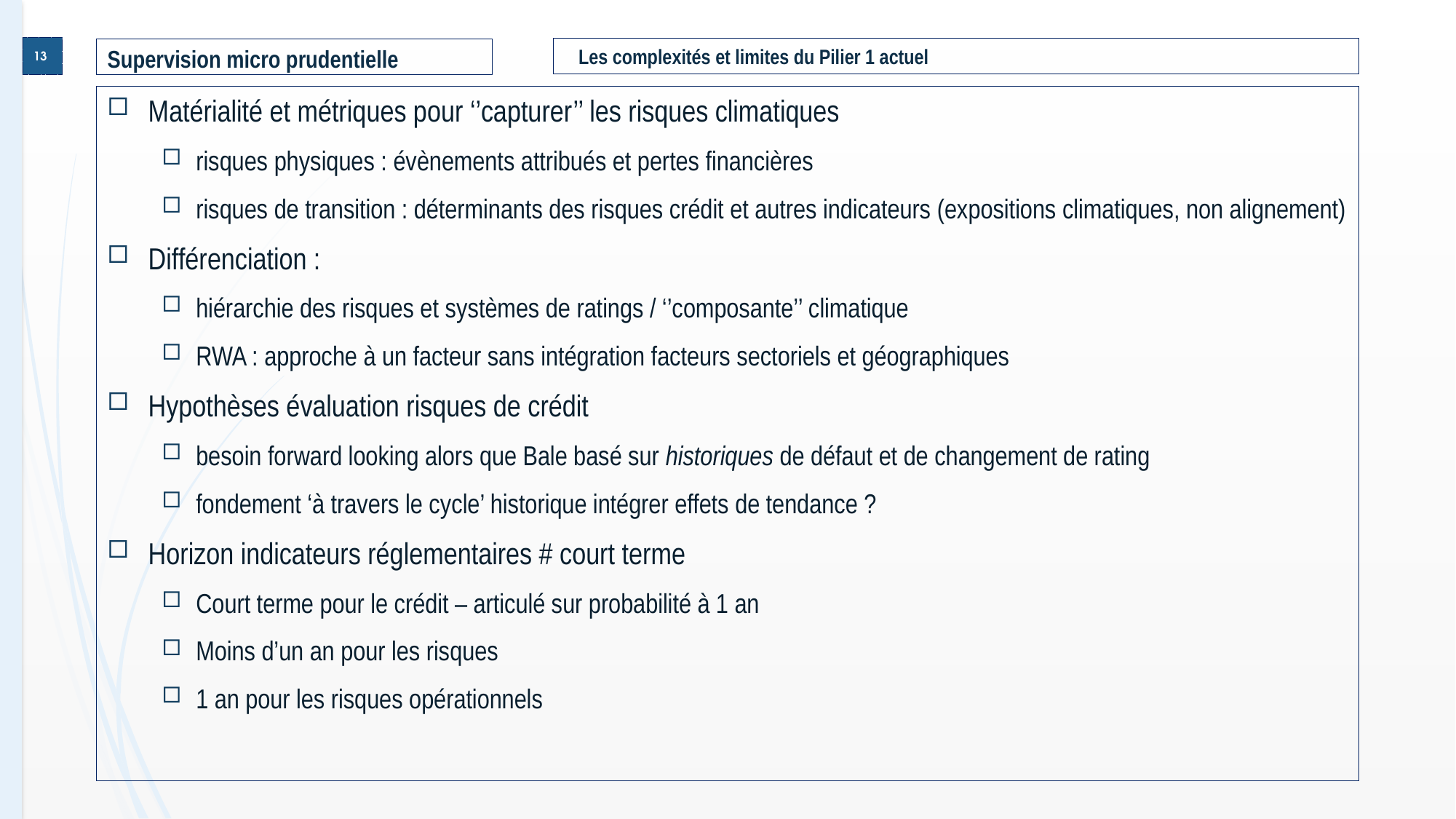

13
   Les complexités et limites du Pilier 1 actuel
# Supervision micro prudentielle
Matérialité et métriques pour ‘’capturer’’ les risques climatiques
risques physiques : évènements attribués et pertes financières
risques de transition : déterminants des risques crédit et autres indicateurs (expositions climatiques, non alignement)
Différenciation :
hiérarchie des risques et systèmes de ratings / ‘’composante’’ climatique
RWA : approche à un facteur sans intégration facteurs sectoriels et géographiques
Hypothèses évaluation risques de crédit
besoin forward looking alors que Bale basé sur historiques de défaut et de changement de rating
fondement ‘à travers le cycle’ historique intégrer effets de tendance ?
Horizon indicateurs réglementaires # court terme
Court terme pour le crédit – articulé sur probabilité à 1 an
Moins d’un an pour les risques
1 an pour les risques opérationnels